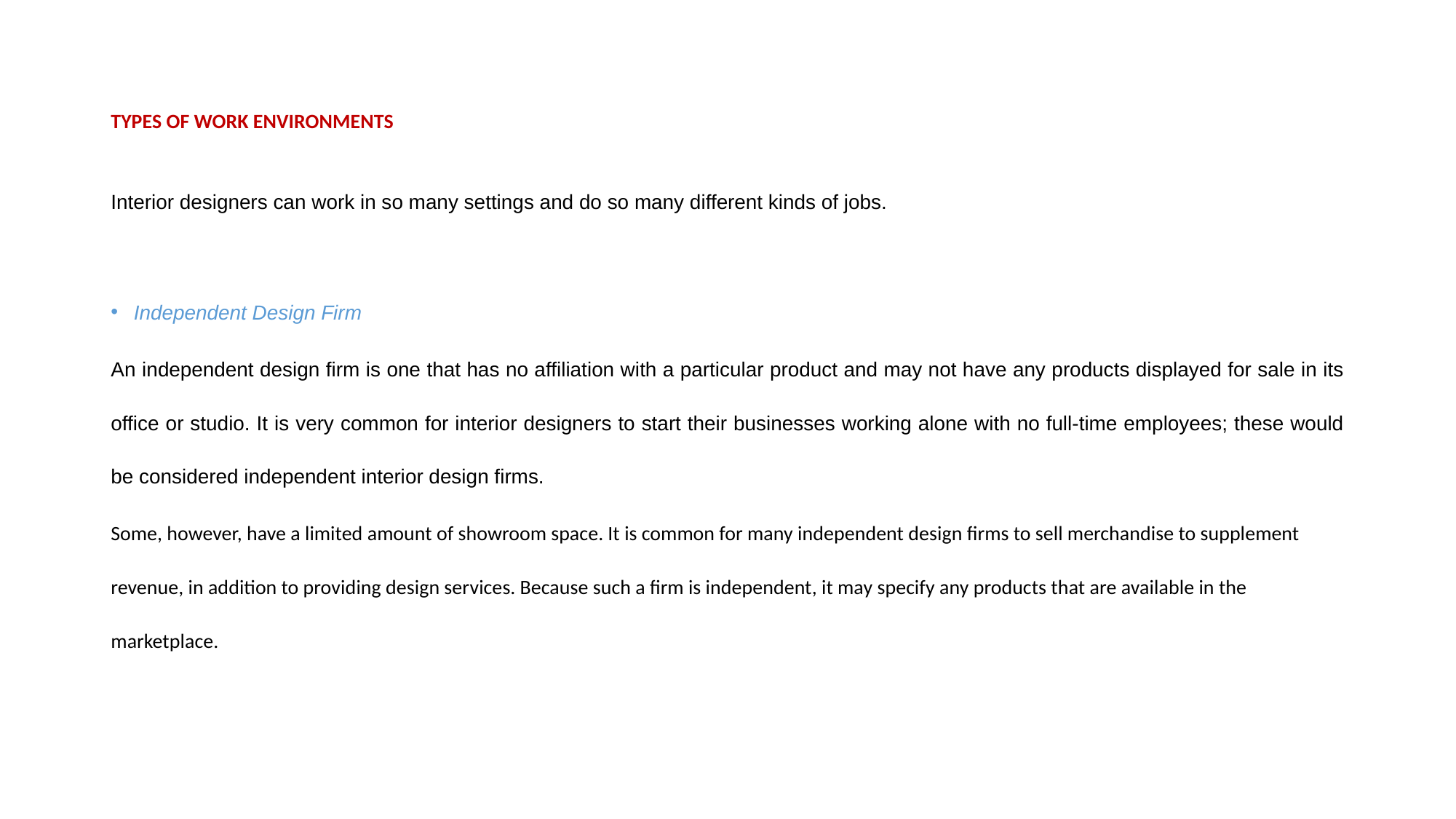

TYPES OF WORK ENVIRONMENTS
Interior designers can work in so many settings and do so many different kinds of jobs.
Independent Design Firm
An independent design firm is one that has no affiliation with a particular product and may not have any products displayed for sale in its office or studio. It is very common for interior designers to start their businesses working alone with no full-time employees; these would be considered independent interior design firms.
Some, however, have a limited amount of showroom space. It is common for many independent design firms to sell merchandise to supplement revenue, in addition to providing design services. Because such a firm is independent, it may specify any products that are available in the marketplace.